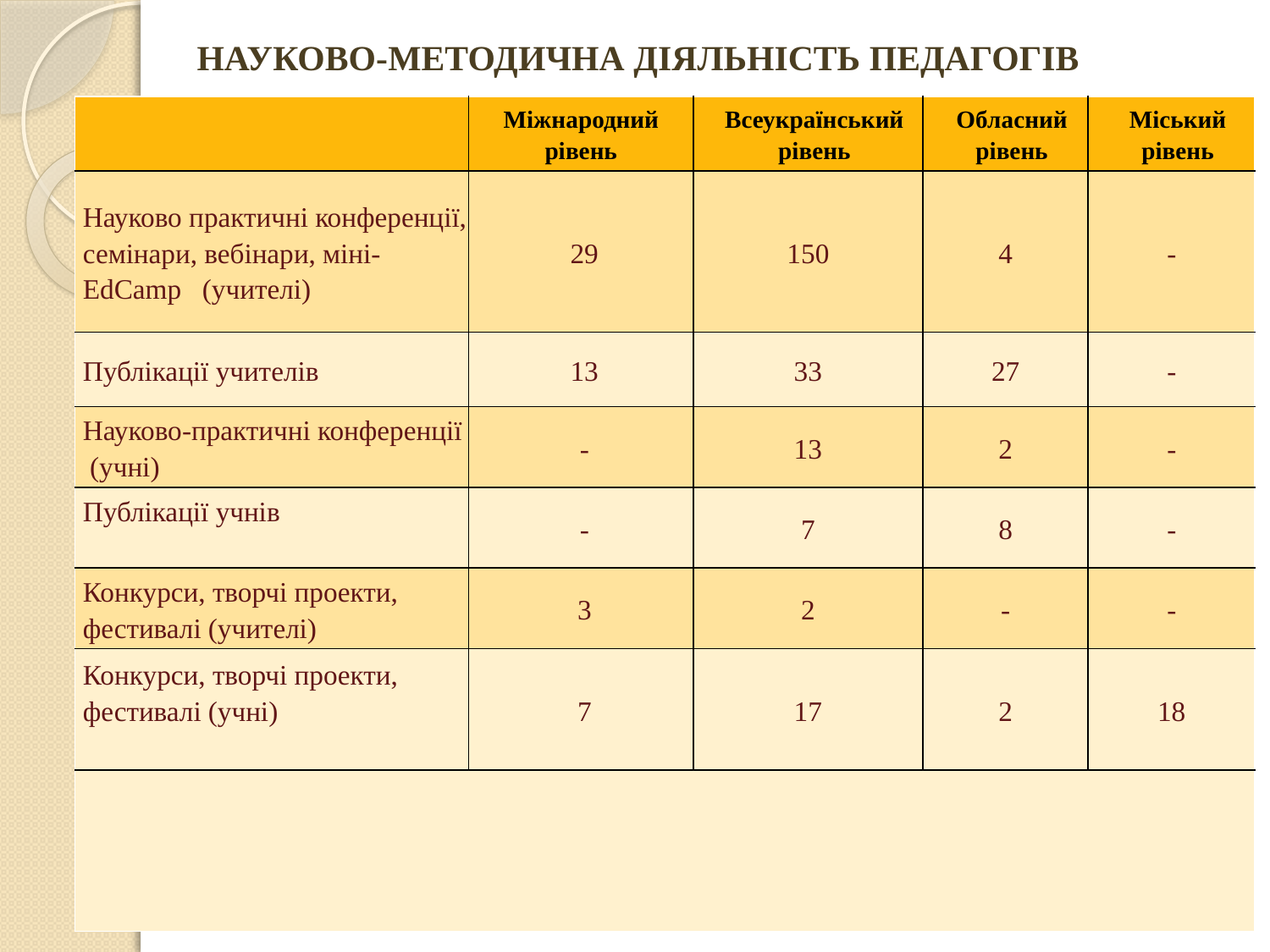

# НАУКОВО-МЕТОДИЧНА ДІЯЛЬНІСТЬ ПЕДАГОГІВ
|  | Міжнародний рівень | Всеукраїнський рівень | Обласний рівень | Міський рівень |
| --- | --- | --- | --- | --- |
| Науково практичні конференції, семінари, вебінари, міні-EdCamp (учителі) | 29 | 150 | 4 | - |
| Публікації учителів | 13 | 33 | 27 | - |
| Науково-практичні конференції (учні) | - | 13 | 2 | - |
| Публікації учнів | - | 7 | 8 | - |
| Конкурси, творчі проекти, фестивалі (учителі) | 3 | 2 | - | - |
| Конкурси, творчі проекти, фестивалі (учні) | 7 | 17 | 2 | 18 |
|  |  |  |  |  |